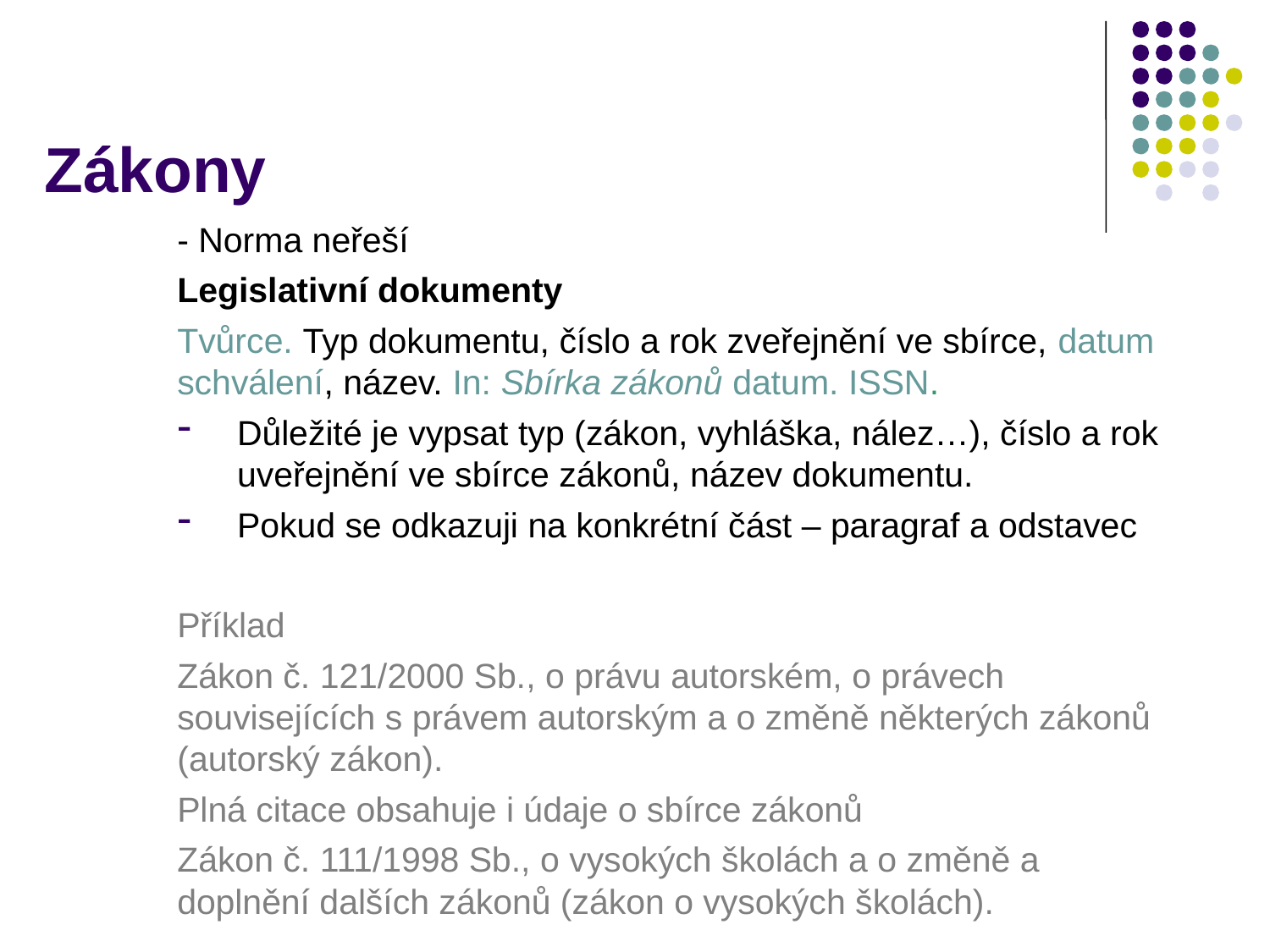

# Zákony
- Norma neřeší
Legislativní dokumenty
Tvůrce. Typ dokumentu, číslo a rok zveřejnění ve sbírce, datum schválení, název. In: Sbírka zákonů datum. ISSN.
Důležité je vypsat typ (zákon, vyhláška, nález…), číslo a rok uveřejnění ve sbírce zákonů, název dokumentu.
Pokud se odkazuji na konkrétní část – paragraf a odstavec

Příklad
Zákon č. 121/2000 Sb., o právu autorském, o právech souvisejících s právem autorským a o změně některých zákonů (autorský zákon).
Plná citace obsahuje i údaje o sbírce zákonů
Zákon č. 111/1998 Sb., o vysokých školách a o změně a doplnění dalších zákonů (zákon o vysokých školách).